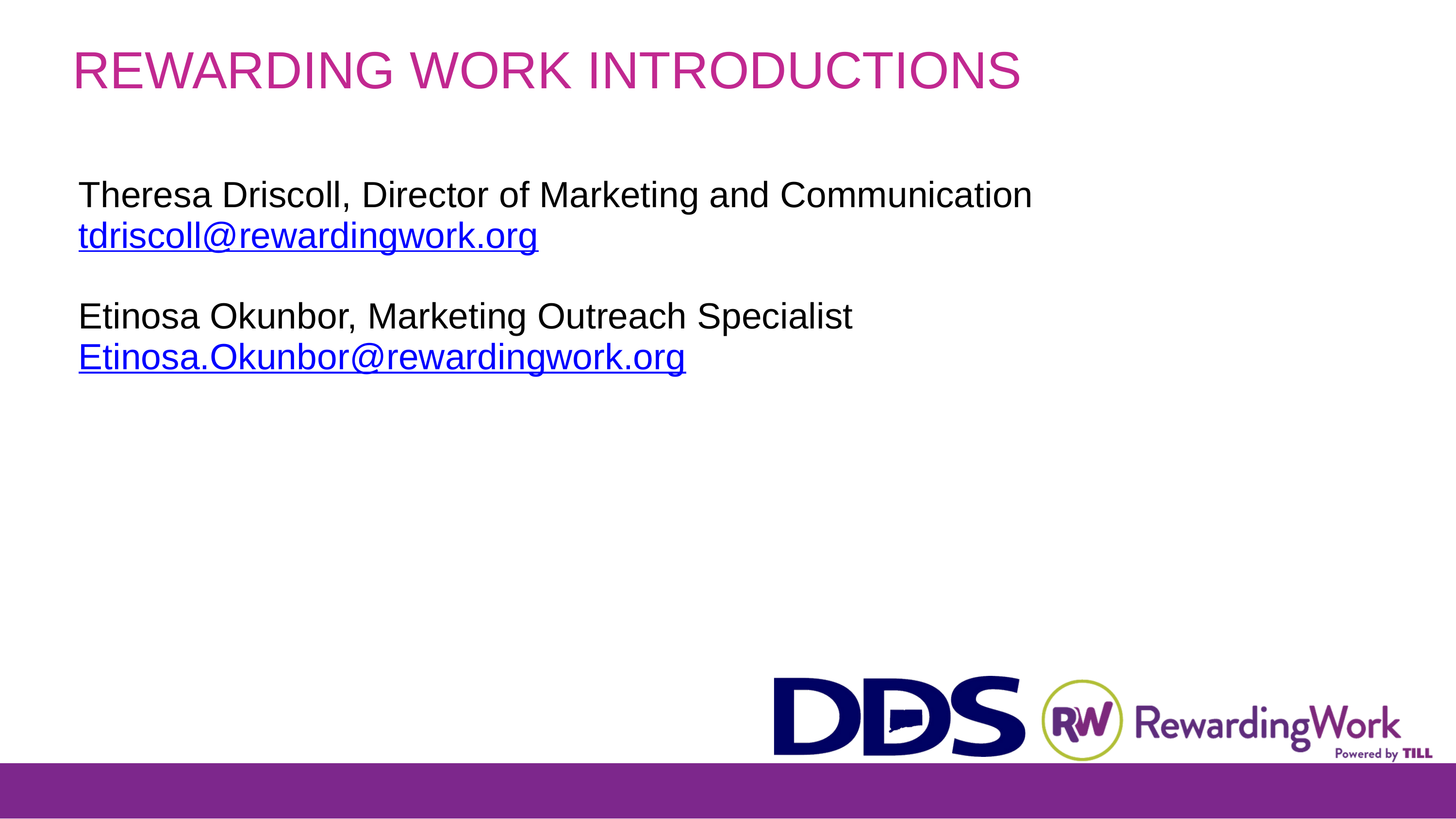

REWARDING WORK INTRODUCTIONS

Theresa Driscoll, Director of Marketing and Communication
tdriscoll@rewardingwork.org

Etinosa Okunbor, Marketing Outreach Specialist
Etinosa.Okunbor@rewardingwork.org